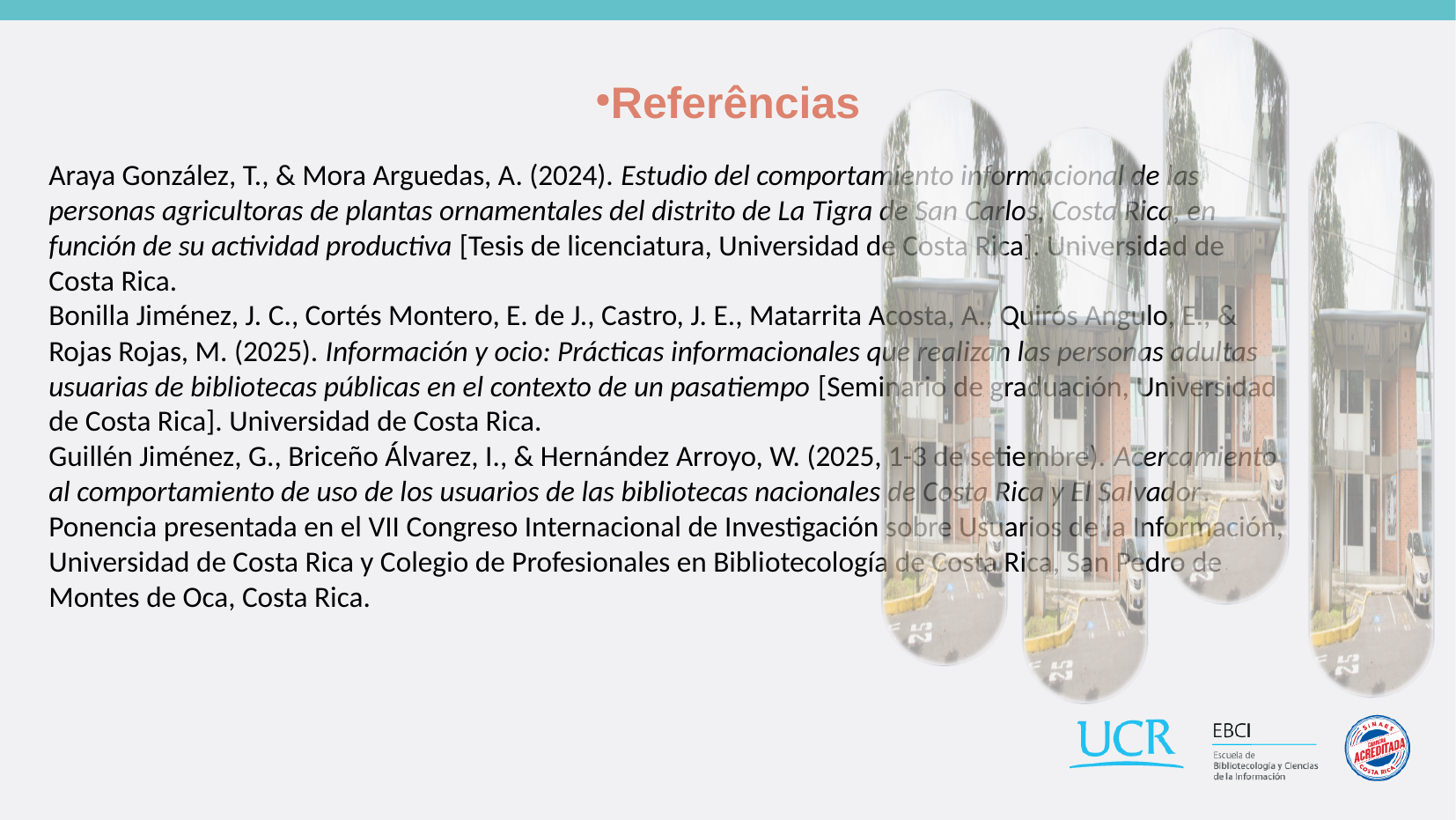

Referências
Araya González, T., & Mora Arguedas, A. (2024). Estudio del comportamiento informacional de las personas agricultoras de plantas ornamentales del distrito de La Tigra de San Carlos, Costa Rica, en función de su actividad productiva [Tesis de licenciatura, Universidad de Costa Rica]. Universidad de Costa Rica.
Bonilla Jiménez, J. C., Cortés Montero, E. de J., Castro, J. E., Matarrita Acosta, A., Quirós Angulo, E., & Rojas Rojas, M. (2025). Información y ocio: Prácticas informacionales que realizan las personas adultas usuarias de bibliotecas públicas en el contexto de un pasatiempo [Seminario de graduación, Universidad de Costa Rica]. Universidad de Costa Rica.
Guillén Jiménez, G., Briceño Álvarez, I., & Hernández Arroyo, W. (2025, 1-3 de setiembre). Acercamiento al comportamiento de uso de los usuarios de las bibliotecas nacionales de Costa Rica y El Salvador. Ponencia presentada en el VII Congreso Internacional de Investigación sobre Usuarios de la Información, Universidad de Costa Rica y Colegio de Profesionales en Bibliotecología de Costa Rica, San Pedro de Montes de Oca, Costa Rica.